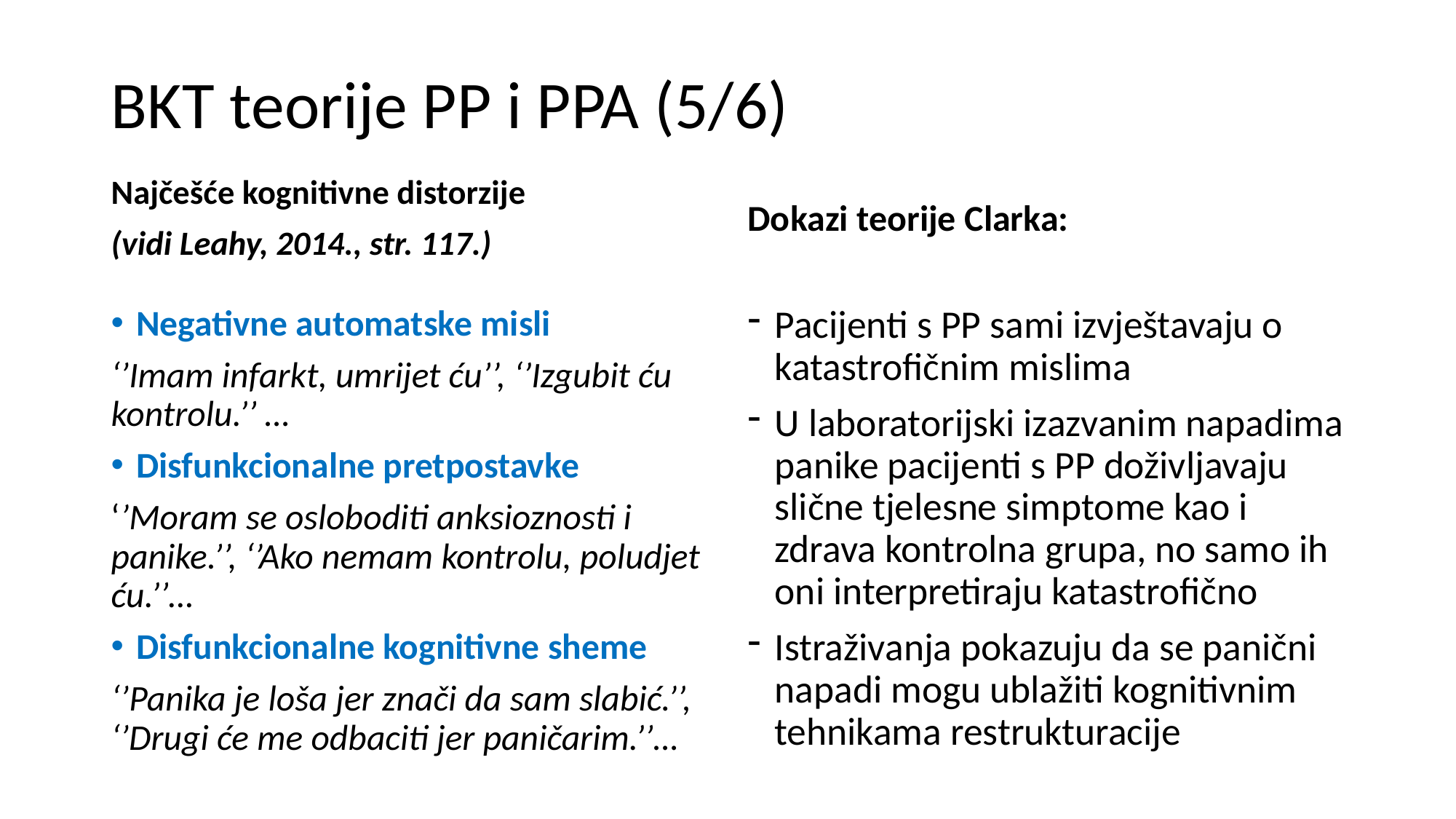

# BKT teorije PP i PPA (5/6)
Najčešće kognitivne distorzije
(vidi Leahy, 2014., str. 117.)
Dokazi teorije Clarka:

Pacijenti s PP sami izvještavaju o katastrofičnim mislima
U laboratorijski izazvanim napadima panike pacijenti s PP doživljavaju slične tjelesne simptome kao i zdrava kontrolna grupa, no samo ih oni interpretiraju katastrofično
Istraživanja pokazuju da se panični napadi mogu ublažiti kognitivnim tehnikama restrukturacije
Negativne automatske misli
‘’Imam infarkt, umrijet ću’’, ‘’Izgubit ću kontrolu.’’ …
Disfunkcionalne pretpostavke
‘’Moram se osloboditi anksioznosti i panike.’’, ‘’Ako nemam kontrolu, poludjet ću.’’…
Disfunkcionalne kognitivne sheme
‘’Panika je loša jer znači da sam slabić.’’, ‘’Drugi će me odbaciti jer paničarim.’’…